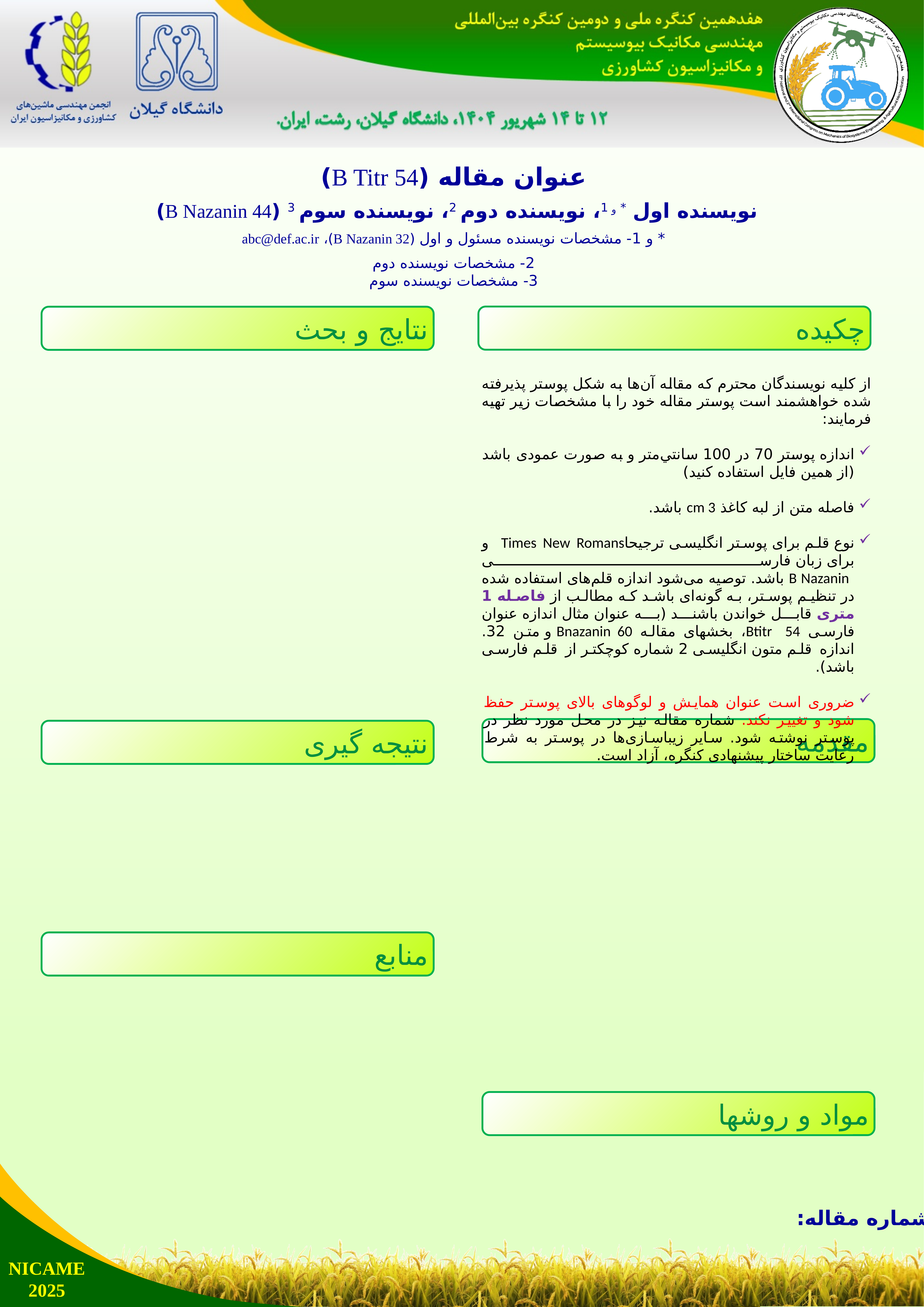

عنوان مقاله (B Titr 54)
نويسنده اول * و 1، نويسنده دوم 2، نويسنده سوم 3 (B Nazanin 44)
* و 1- مشخصات نويسنده مسئول و اول (B Nazanin 32)، abc@def.ac.ir
2- مشخصات نويسنده دوم
3- مشخصات نويسنده سوم
چکیده
نتایج و بحث
از کلیه نویسندگان محترم که مقاله آن‌ها به شکل پوستر پذیرفته شده خواهشمند است پوستر مقاله خود را با مشخصات زیر تهيه فرمايند:

اندازه پوستر 70 در 100 سانتي‌متر و به صورت عمودی باشد (از همین فایل استفاده کنید)

فاصله متن از لبه کاغذ cm 3 باشد.

نوع قلم برای پوستر انگلیسی ترجیحاTimes New Romans  و برای زبان فارسی
 B Nazanin باشد. توصیه می‌شود اندازه قلم‌های استفاده شده در تنظیم پوستر، به گونه‌ای باشد که مطالب از فاصله 1 متری قابل خواندن باشند (به عنوان مثال اندازه عنوان فارسی Btitr  54، بخشهای مقاله Bnazanin 60 و متن 32. اندازه قلم متون انگلیسی 2 شماره کوچکتر از قلم فارسی باشد).

ضروری است عنوان همایش و لوگوهای بالای پوستر حفظ شود و تغییر نکند. شماره مقاله نیز در محل مورد نظر در پوستر نوشته شود. سایر زیباسازی‌ها در پوستر به شرط رعایت ساختار پیشنهادی کنگره، آزاد است.
مقدمه
نتیجه گیری
منابع
مواد و روشها
شماره مقاله: